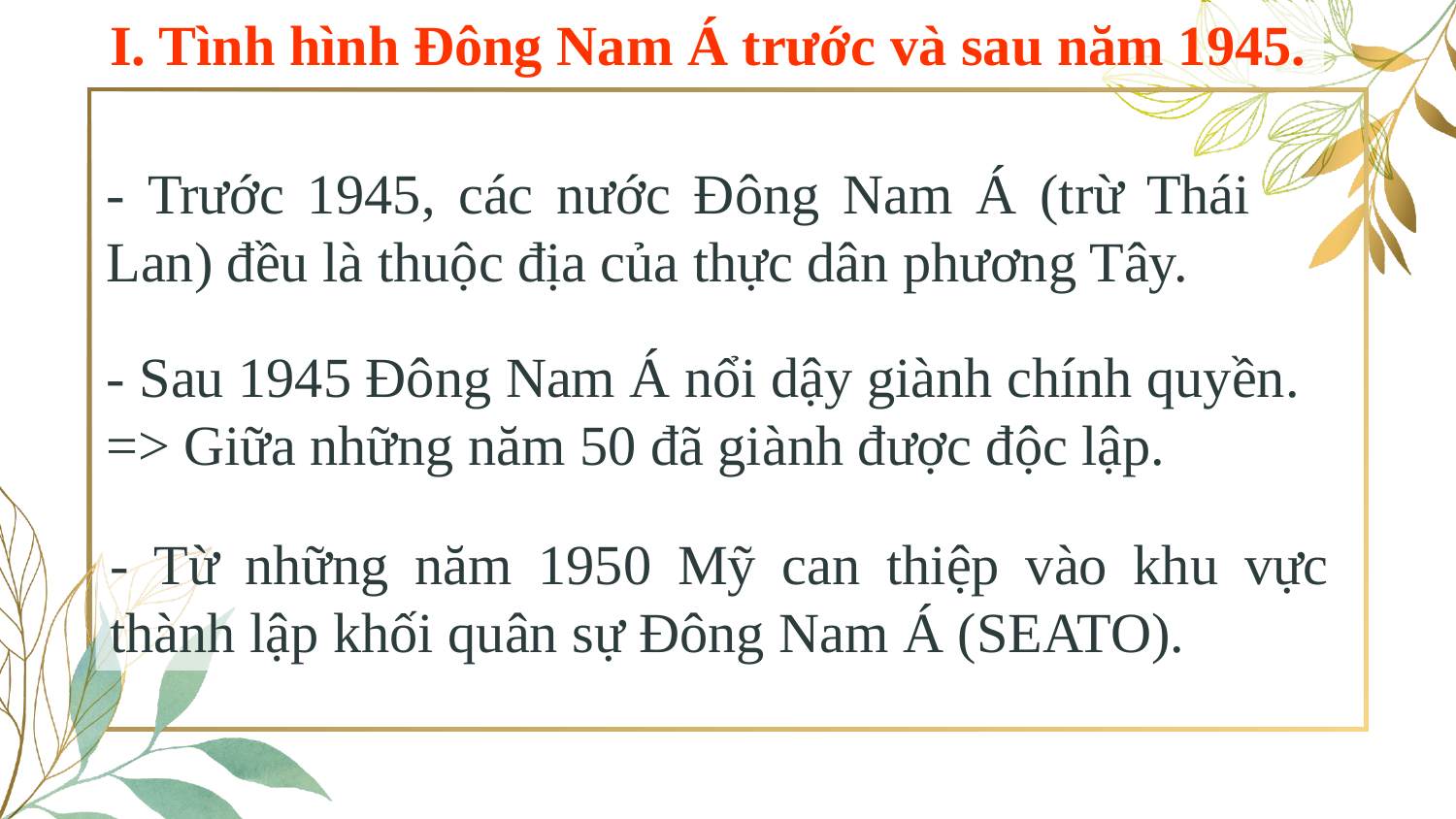

I. Tình hình Đông Nam Á trước và sau năm 1945.
- Trước 1945, các nước Đông Nam Á (trừ Thái Lan) đều là thuộc địa của thực dân phương Tây.
- Sau 1945 Đông Nam Á nổi dậy giành chính quyền.
=> Giữa những năm 50 đã giành được độc lập.
- Từ những năm 1950 Mỹ can thiệp vào khu vực thành lập khối quân sự Đông Nam Á (SEATO).